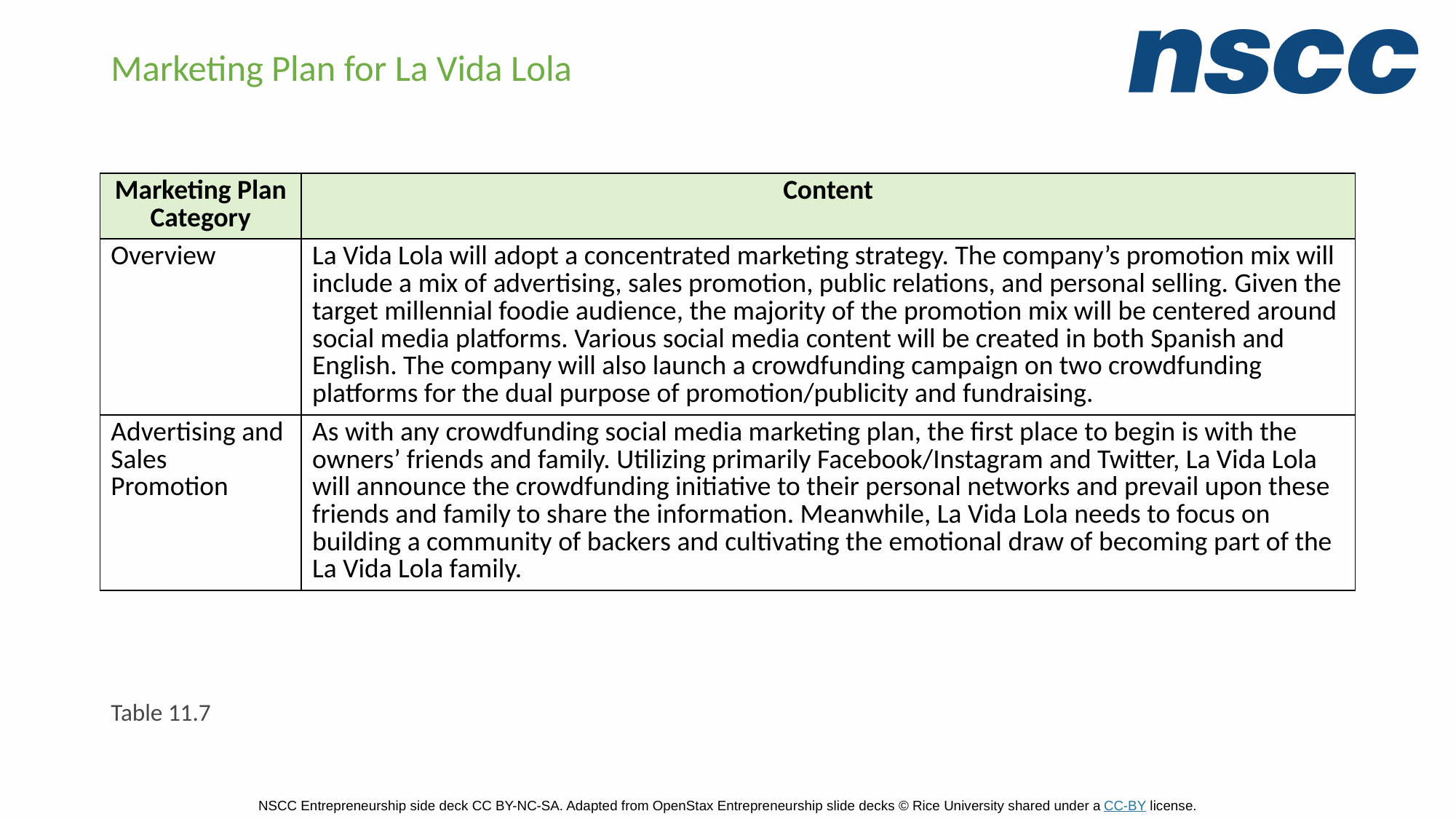

# Marketing Plan for La Vida Lola
| Marketing Plan Category | Content |
| --- | --- |
| Overview | La Vida Lola will adopt a concentrated marketing strategy. The company’s promotion mix will include a mix of advertising, sales promotion, public relations, and personal selling. Given the target millennial foodie audience, the majority of the promotion mix will be centered around social media platforms. Various social media content will be created in both Spanish and English. The company will also launch a crowdfunding campaign on two crowdfunding platforms for the dual purpose of promotion/publicity and fundraising. |
| Advertising and Sales Promotion | As with any crowdfunding social media marketing plan, the first place to begin is with the owners’ friends and family. Utilizing primarily Facebook/Instagram and Twitter, La Vida Lola will announce the crowdfunding initiative to their personal networks and prevail upon these friends and family to share the information. Meanwhile, La Vida Lola needs to focus on building a community of backers and cultivating the emotional draw of becoming part of the La Vida Lola family. |
Table 11.7